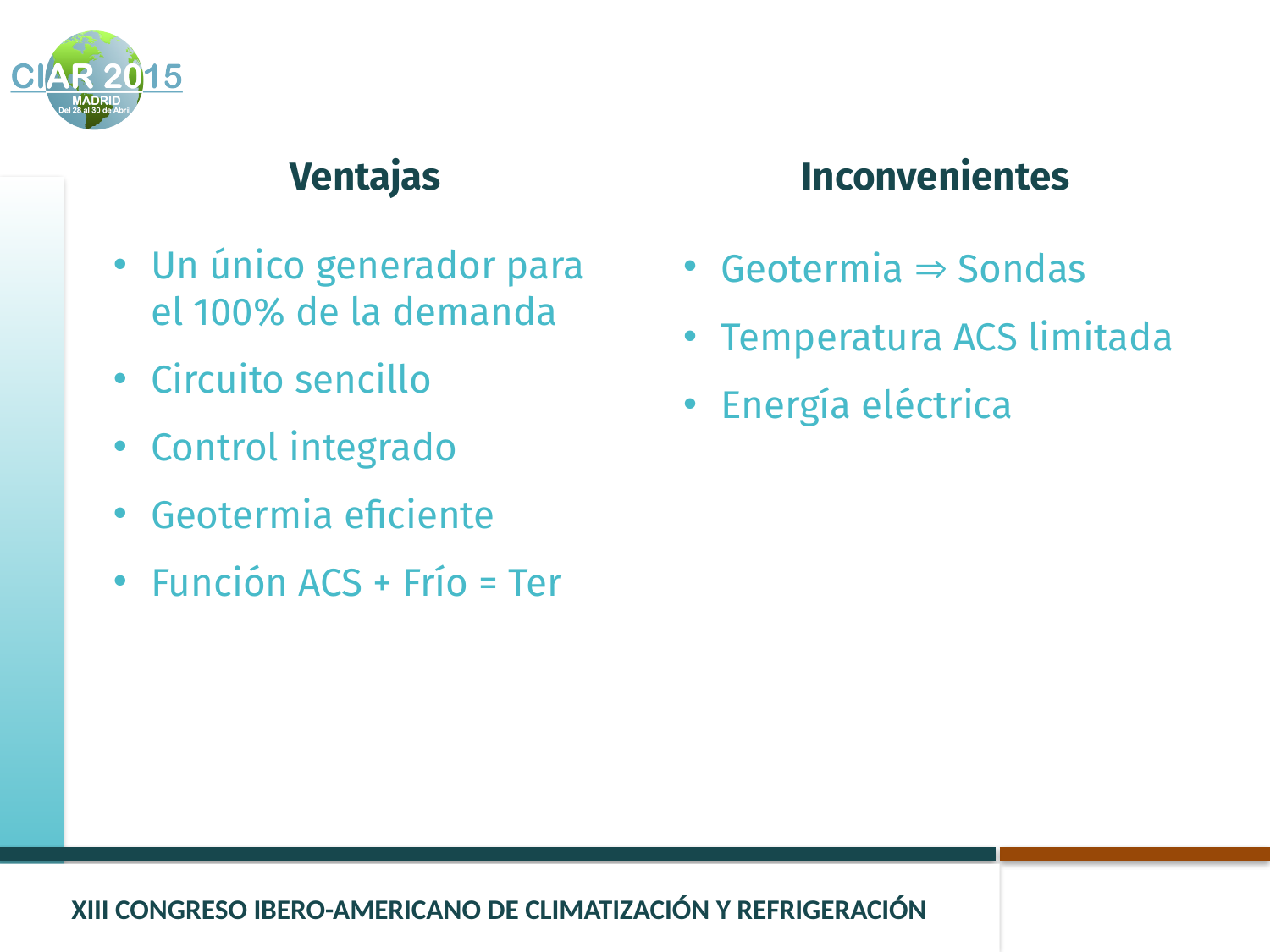

Ventajas
Un único generador para el 100% de la demanda
Circuito sencillo
Control integrado
Geotermia eficiente
Función ACS + Frío = Ter

Inconvenientes
Geotermia ⇒ Sondas
Temperatura ACS limitada
Energía eléctrica